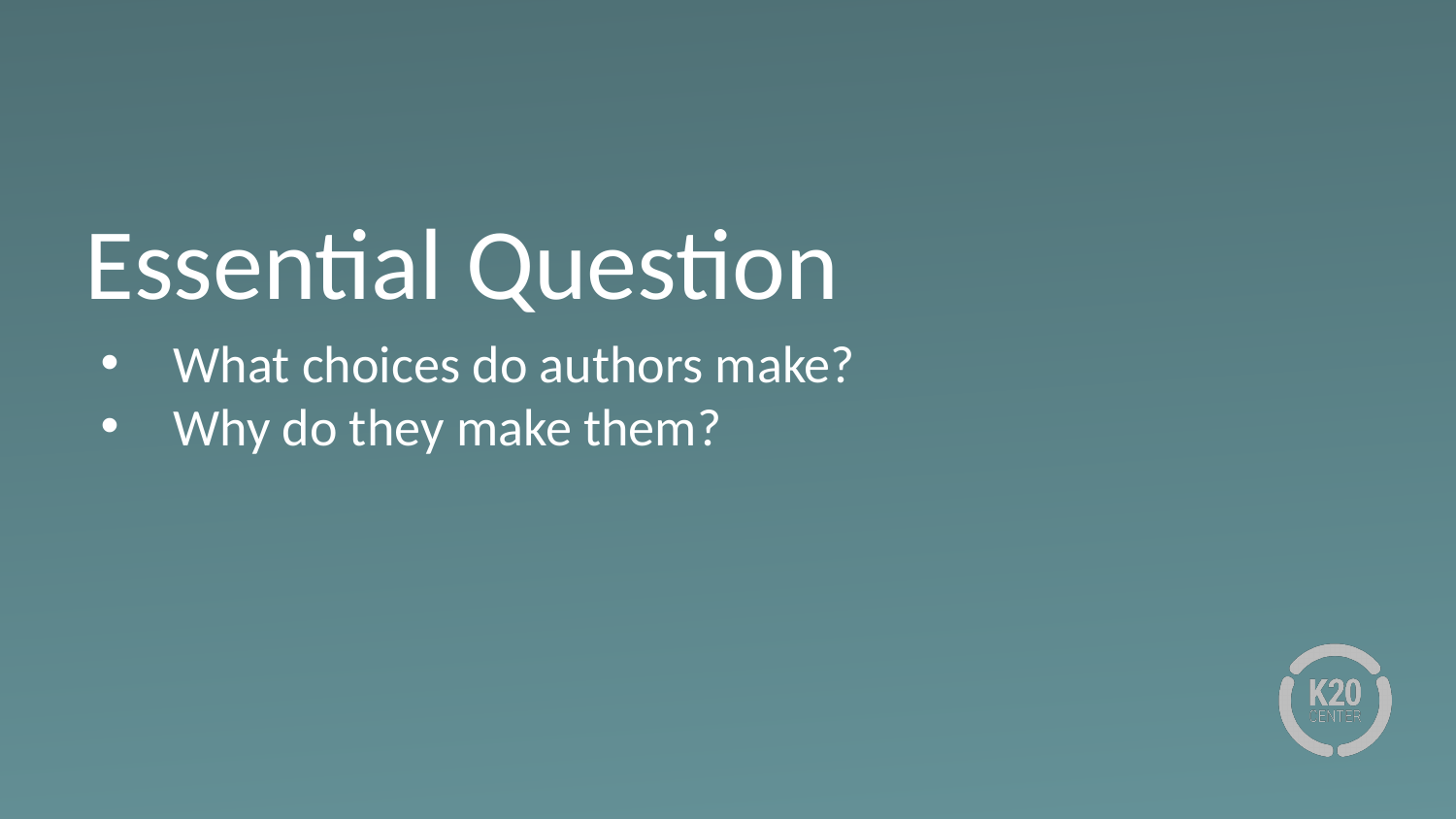

# Essential Question
What choices do authors make?
Why do they make them?